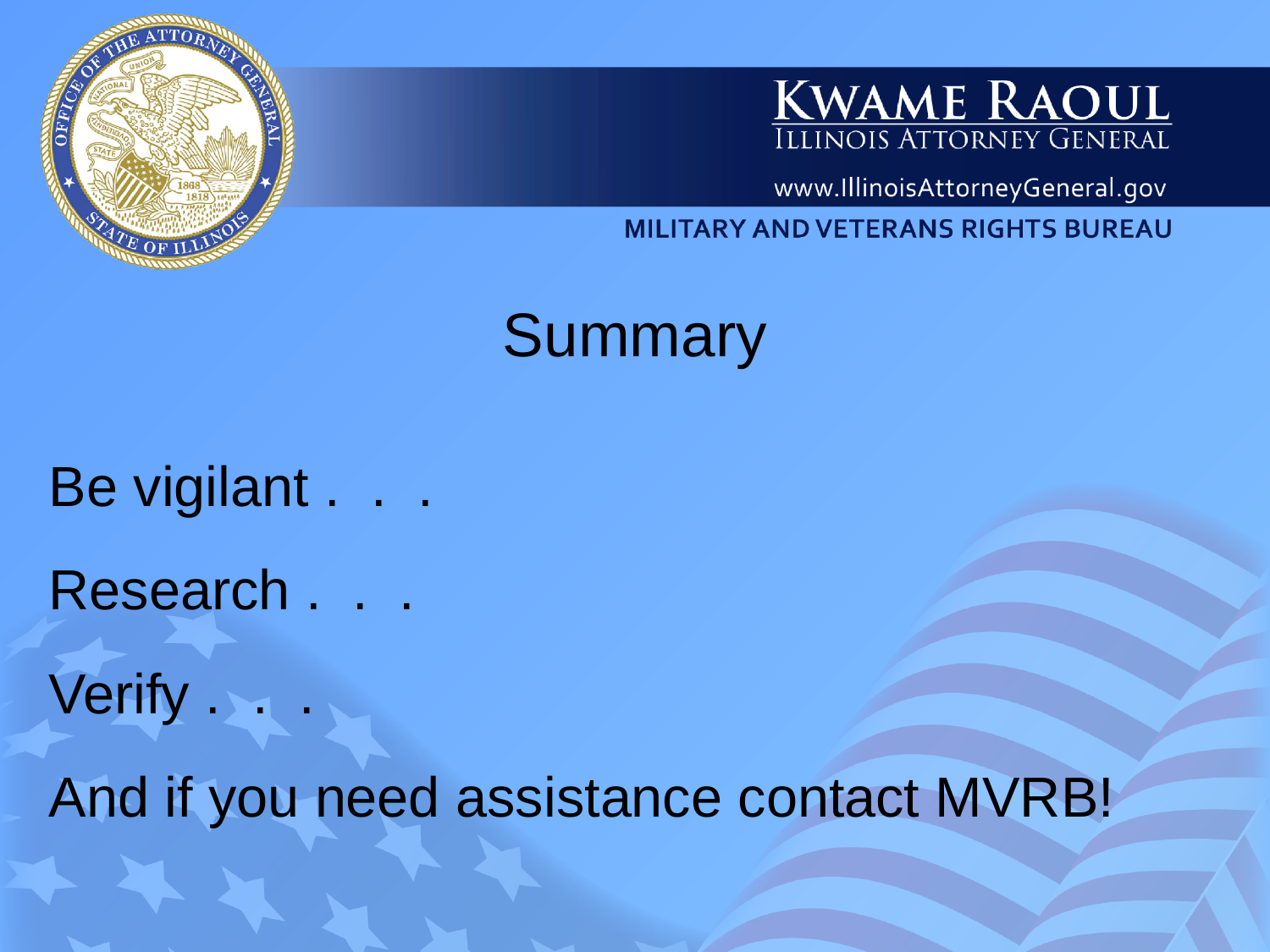

# Summary
Be vigilant .  .  .

Research .  .  .

Verify .  .  .

And if you need assistance contact MVRB!